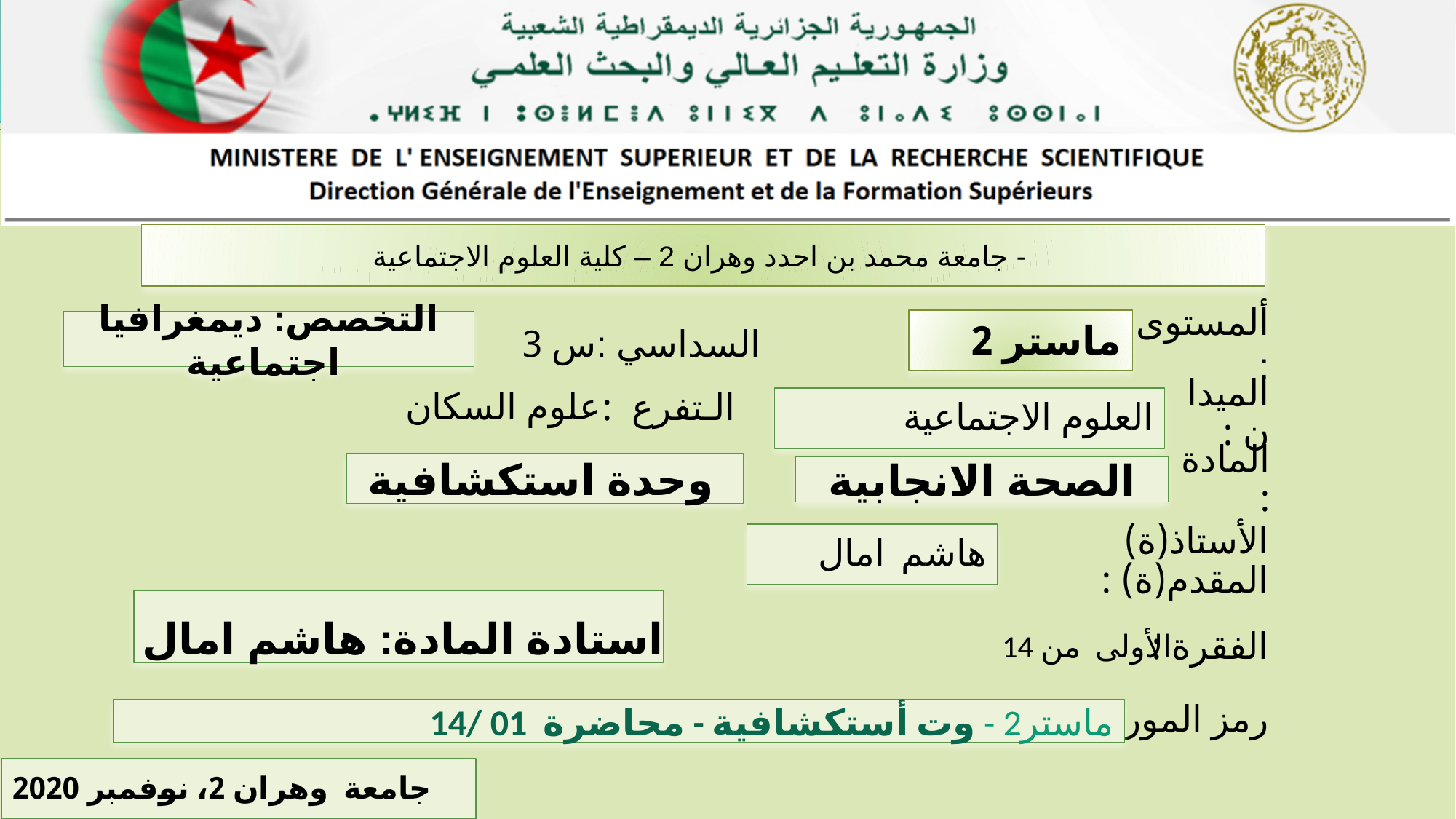

جامعة محمد بن احدد وهران 2 – كلية العلوم الاجتماعية -
ماستر 2
التخصص: ديمغرافيا اجتماعية
س 3
علوم السكان
العلوم الاجتماعية
وحدة استكشافية
الصحة الانجابية
هاشم  امال
استادة المادة: هاشم امال
الأولى  من 14
ماستر2 - وت أستكشافية - محاضرة  01 /14
جامعة  وهران 2، نوفمبر 2020